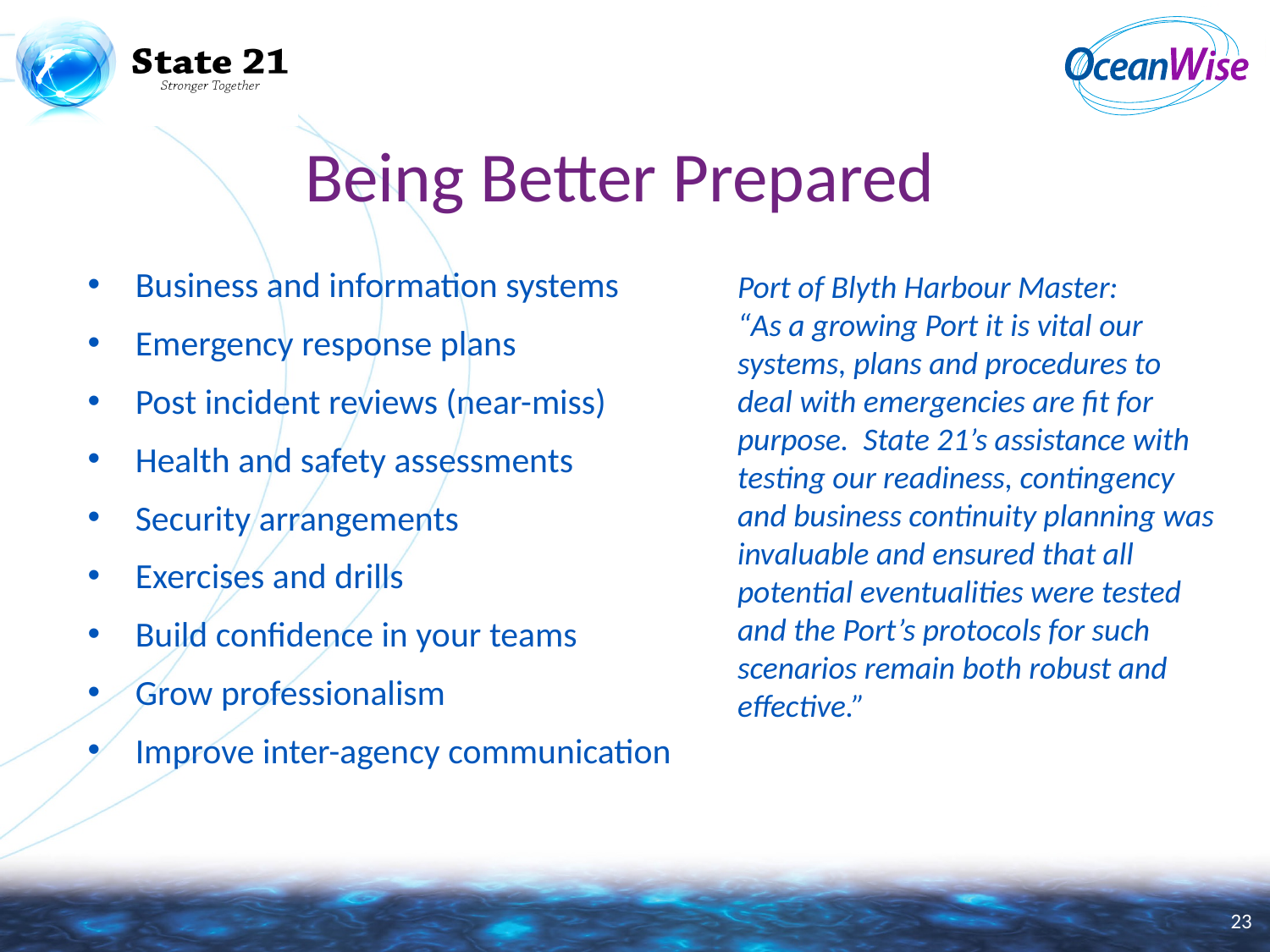

# Being Better Prepared
Business and information systems
Emergency response plans
Post incident reviews (near-miss)
Health and safety assessments
Security arrangements
Exercises and drills
Build confidence in your teams
Grow professionalism
Improve inter-agency communication
Port of Blyth Harbour Master:
“As a growing Port it is vital our systems, plans and procedures to deal with emergencies are fit for purpose.  State 21’s assistance with testing our readiness, contingency and business continuity planning was invaluable and ensured that all potential eventualities were tested and the Port’s protocols for such scenarios remain both robust and effective.”
23